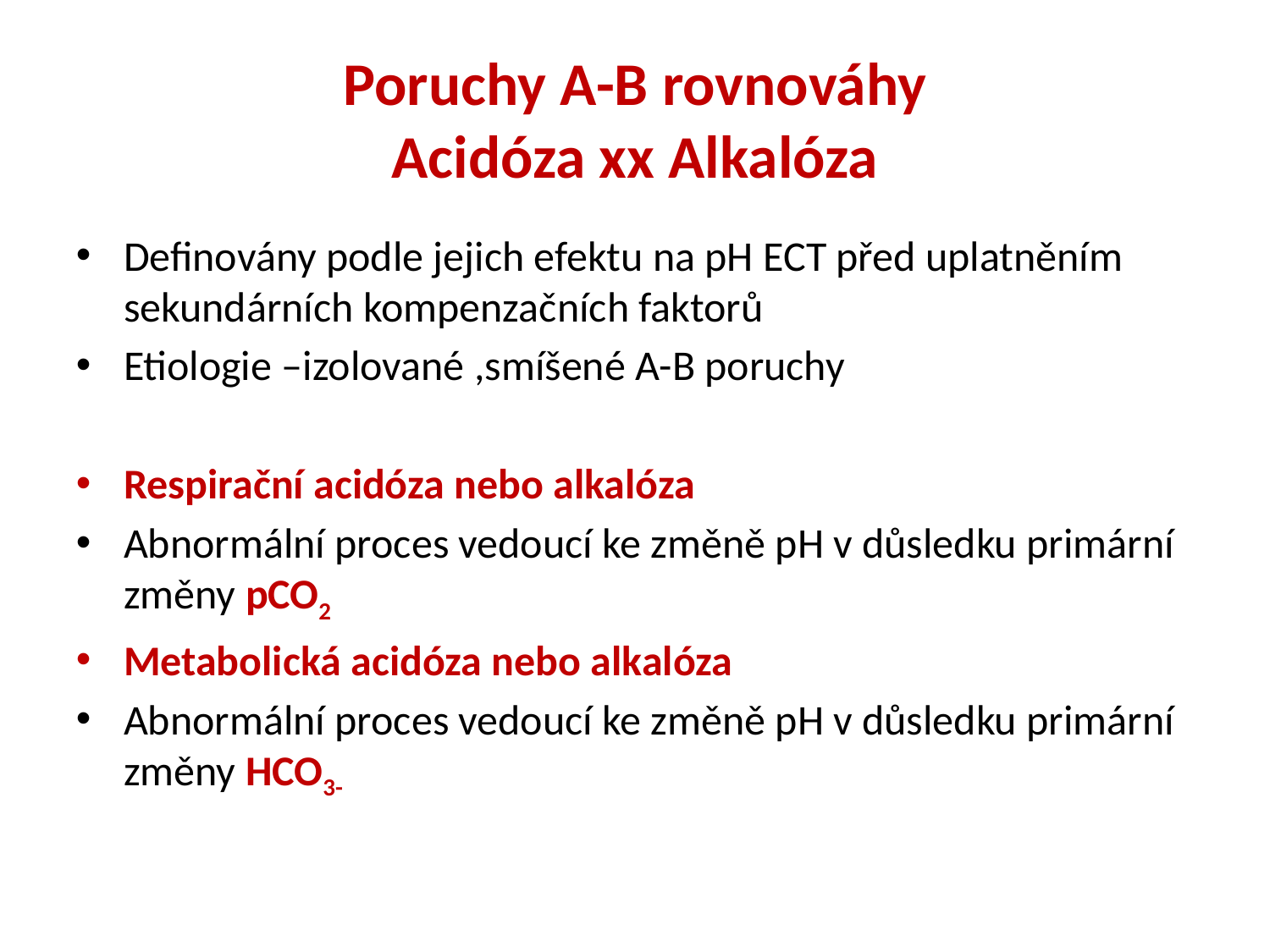

# Poruchy A-B rovnováhy Acidóza xx Alkalóza
Definovány podle jejich efektu na pH ECT před uplatněním sekundárních kompenzačních faktorů
Etiologie –izolované ,smíšené A-B poruchy

Respirační acidóza nebo alkalóza
Abnormální proces vedoucí ke změně pH v důsledku primární změny pCO2
Metabolická acidóza nebo alkalóza
Abnormální proces vedoucí ke změně pH v důsledku primární změny HCO3-